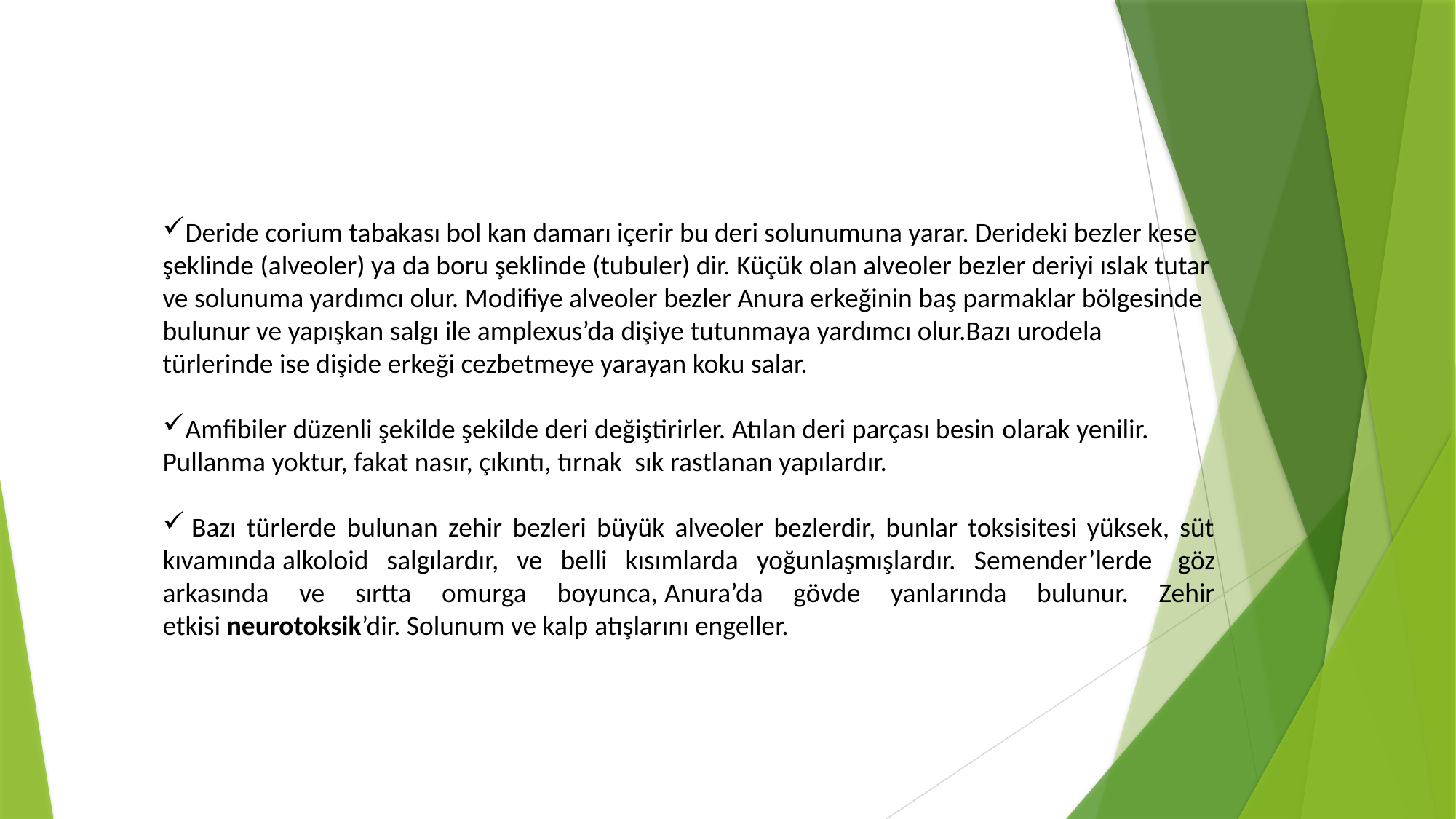

Deride corium tabakası bol kan damarı içerir bu deri solunumuna yarar. Derideki bezler kese şeklinde (alveoler) ya da boru şeklinde (tubuler) dir. Küçük olan alveoler bezler deriyi ıslak tutar ve solunuma yardımcı olur. Modifiye alveoler bezler Anura erkeğinin baş parmaklar bölgesinde bulunur ve yapışkan salgı ile amplexus’da dişiye tutunmaya yardımcı olur.Bazı urodela türlerinde ise dişide erkeği cezbetmeye yarayan koku salar.

Amfibiler düzenli şekilde şekilde deri değiştirirler. Atılan deri parçası besin olarak yenilir. Pullanma yoktur, fakat nasır, çıkıntı, tırnak  sık rastlanan yapılardır.

 Bazı türlerde bulunan zehir bezleri büyük alveoler bezlerdir, bunlar toksisitesi yüksek, süt kıvamında alkoloid salgılardır, ve belli kısımlarda yoğunlaşmışlardır. Semender’lerde  göz arkasında ve sırtta omurga boyunca, Anura’da gövde yanlarında bulunur. Zehir etkisi neurotoksik’dir. Solunum ve kalp atışlarını engeller.